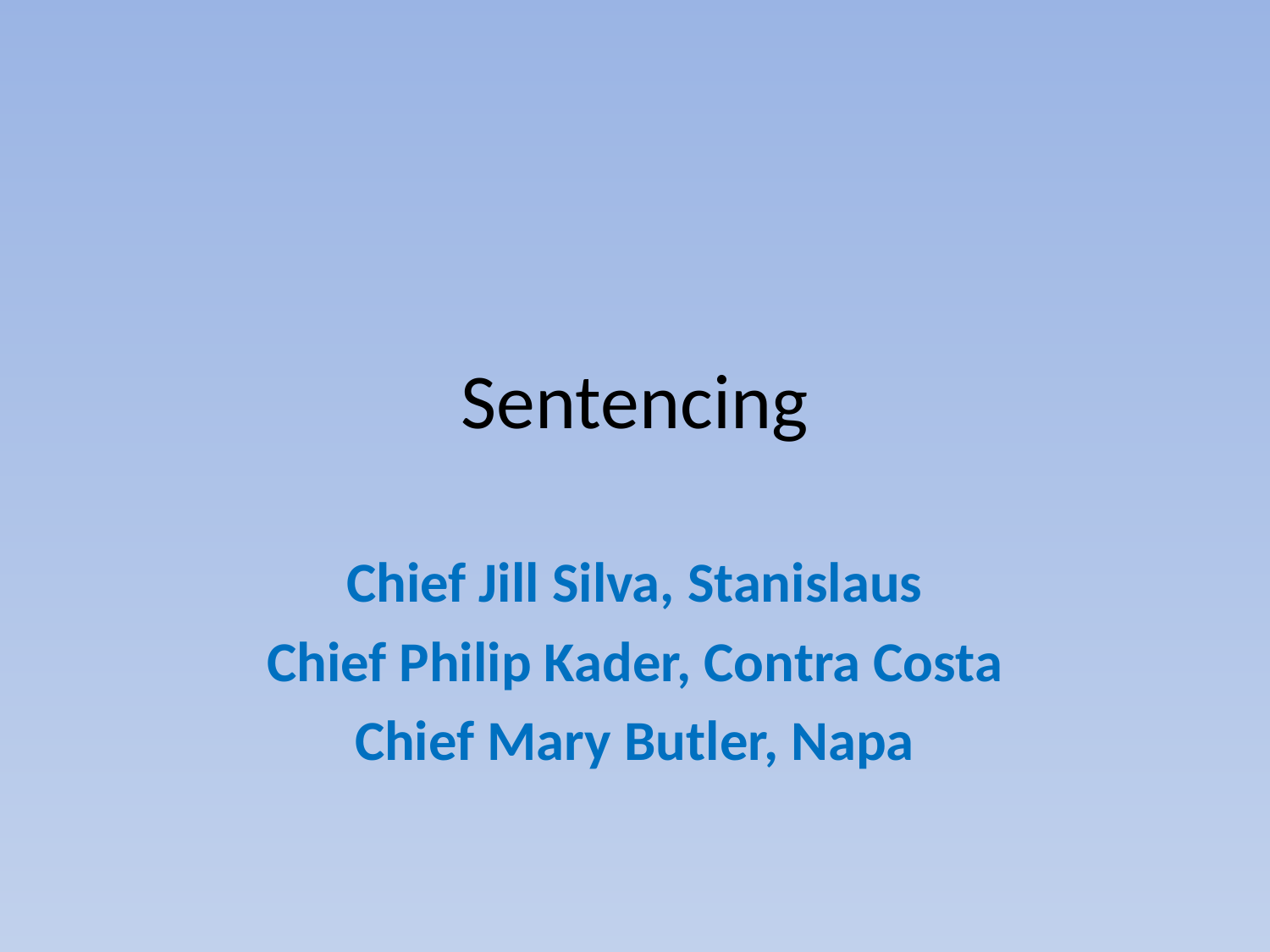

# Sentencing
Chief Jill Silva, Stanislaus
Chief Philip Kader, Contra Costa
Chief Mary Butler, Napa